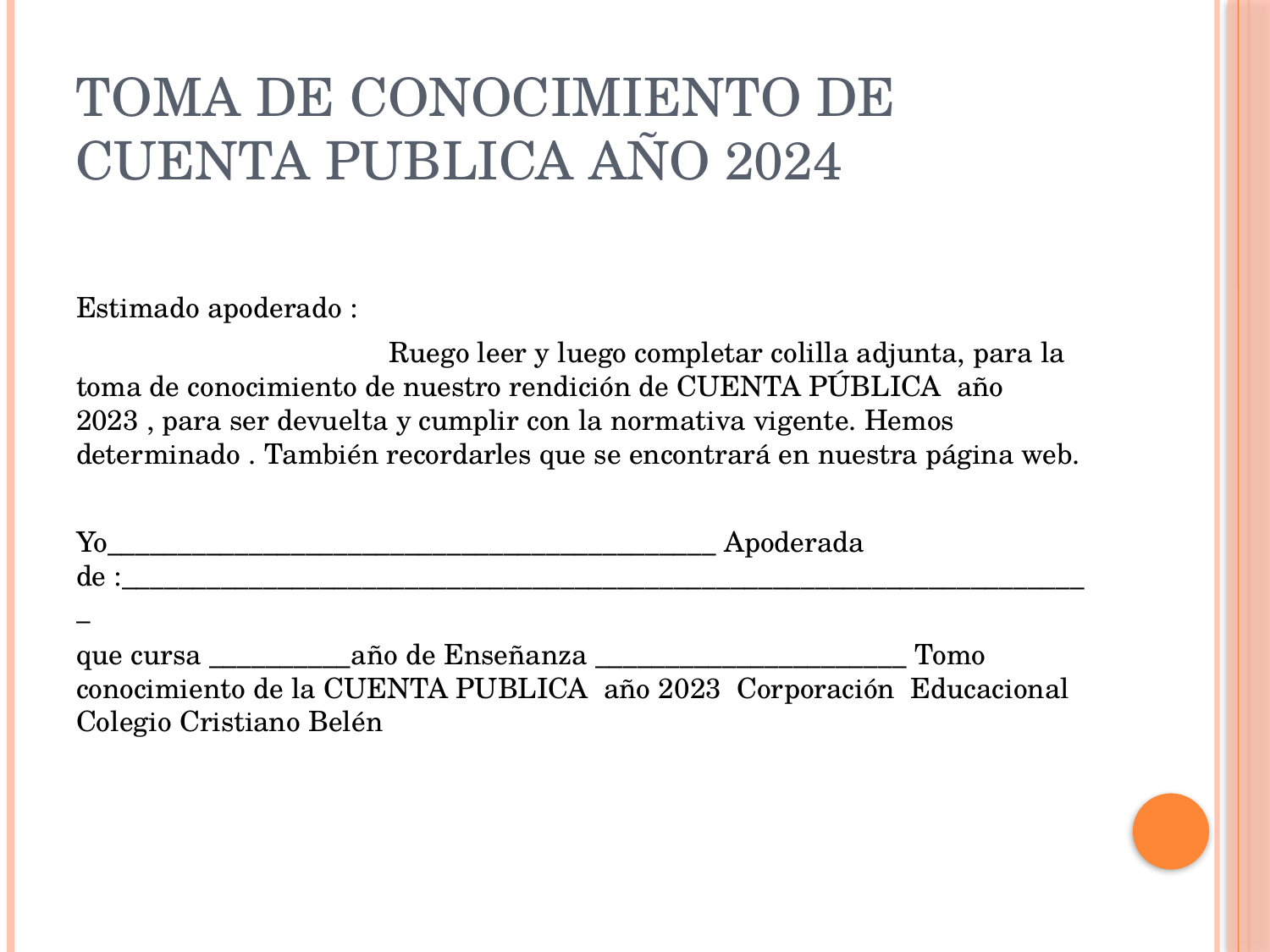

# TOMA DE CONOCIMIENTO DE CUENTA PUBLICA AÑO 2024

Estimado apoderado :
                                        Ruego leer y luego completar colilla adjunta, para la toma de conocimiento de nuestro rendición de CUENTA PÚBLICA  año 2023 , para ser devuelta y cumplir con la normativa vigente. Hemos determinado . También recordarles que se encontrará en nuestra página web.

Yo___________________________________________ Apoderada de :_____________________________________________________________________
que cursa __________año de Enseñanza ______________________ Tomo conocimiento de la CUENTA PUBLICA  año 2023  Corporación  Educacional Colegio Cristiano Belén